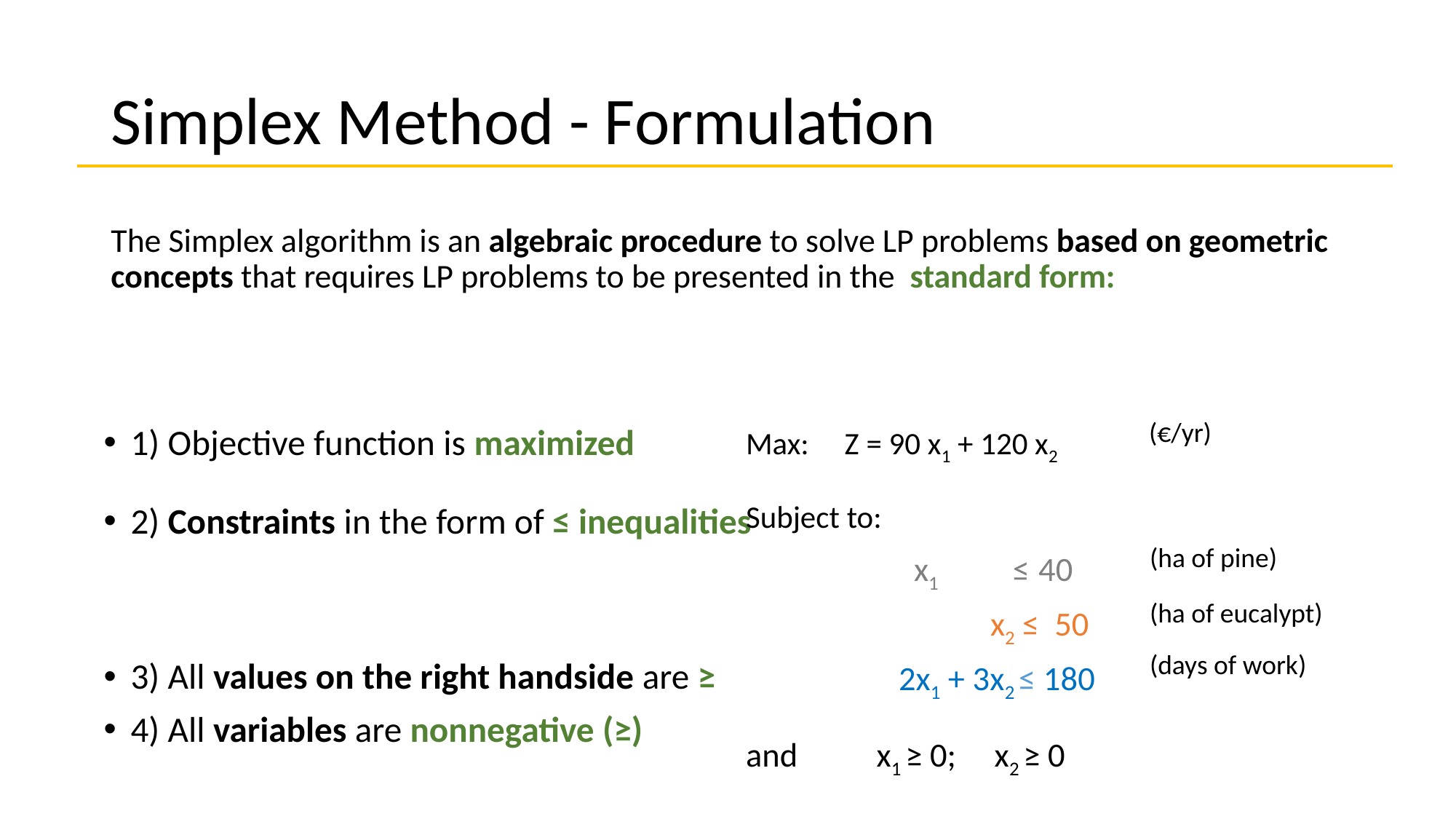

# Simplex Method - Formulation
The Simplex algorithm is an algebraic procedure to solve LP problems based on geometric concepts that requires LP problems to be presented in the  standard form:
(€/yr)
1) Objective function is maximized

2) Constraints in the form of ≤ inequalities

3) All values on the right handside are ≥
4) All variables are nonnegative (≥)

Max:     Z = 90 x1 + 120 x2

Subject to:
                      x1                 ≤  40
                                x2 ≤  50
                    2x1 + 3x2 ≤ 180

and                  x1 ≥ 0;     x2 ≥ 0

(ha of pine)
(ha of eucalypt)
(days of work)